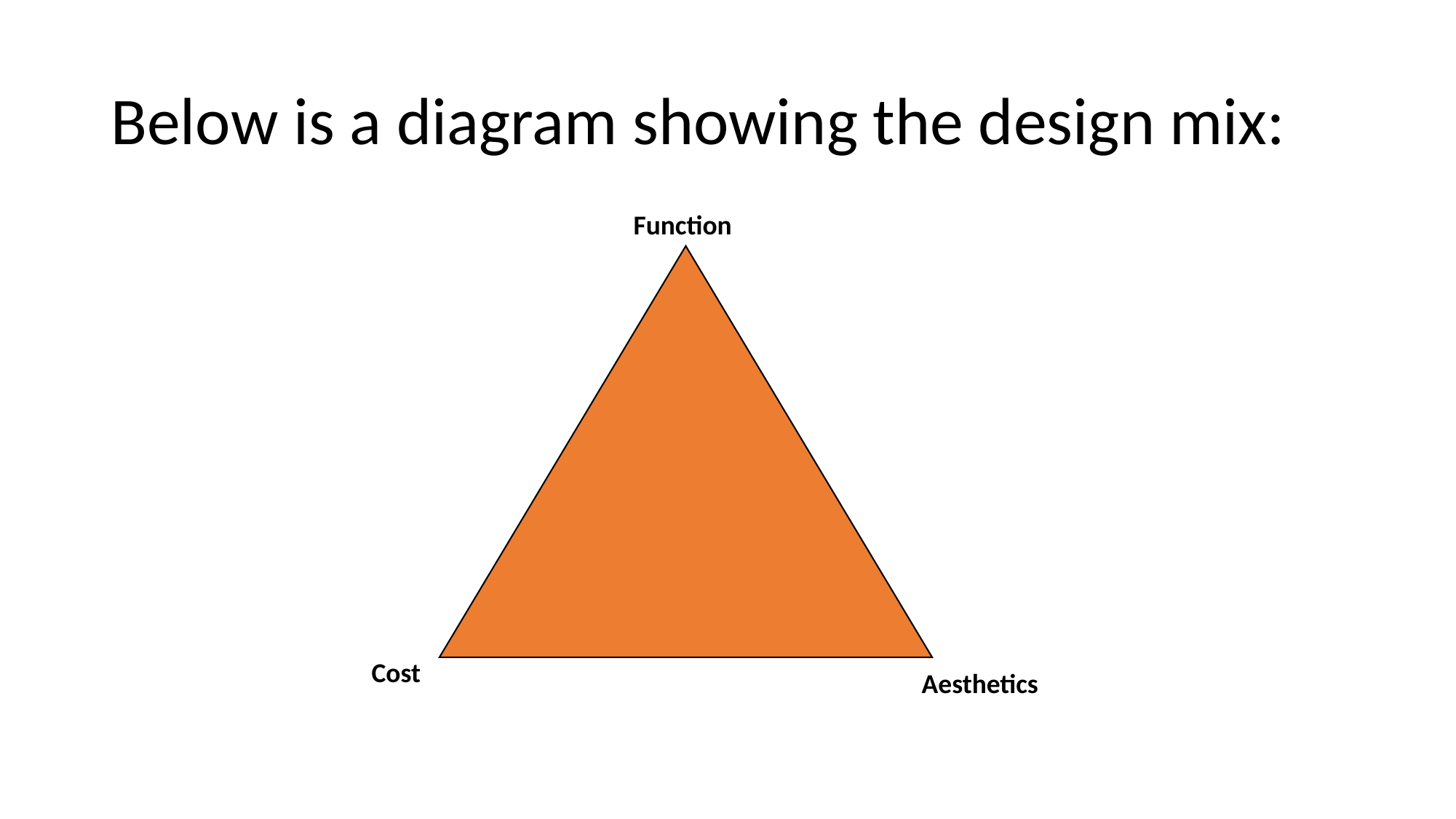

# Below is a diagram showing the design mix:
Function

Cost
Aesthetics